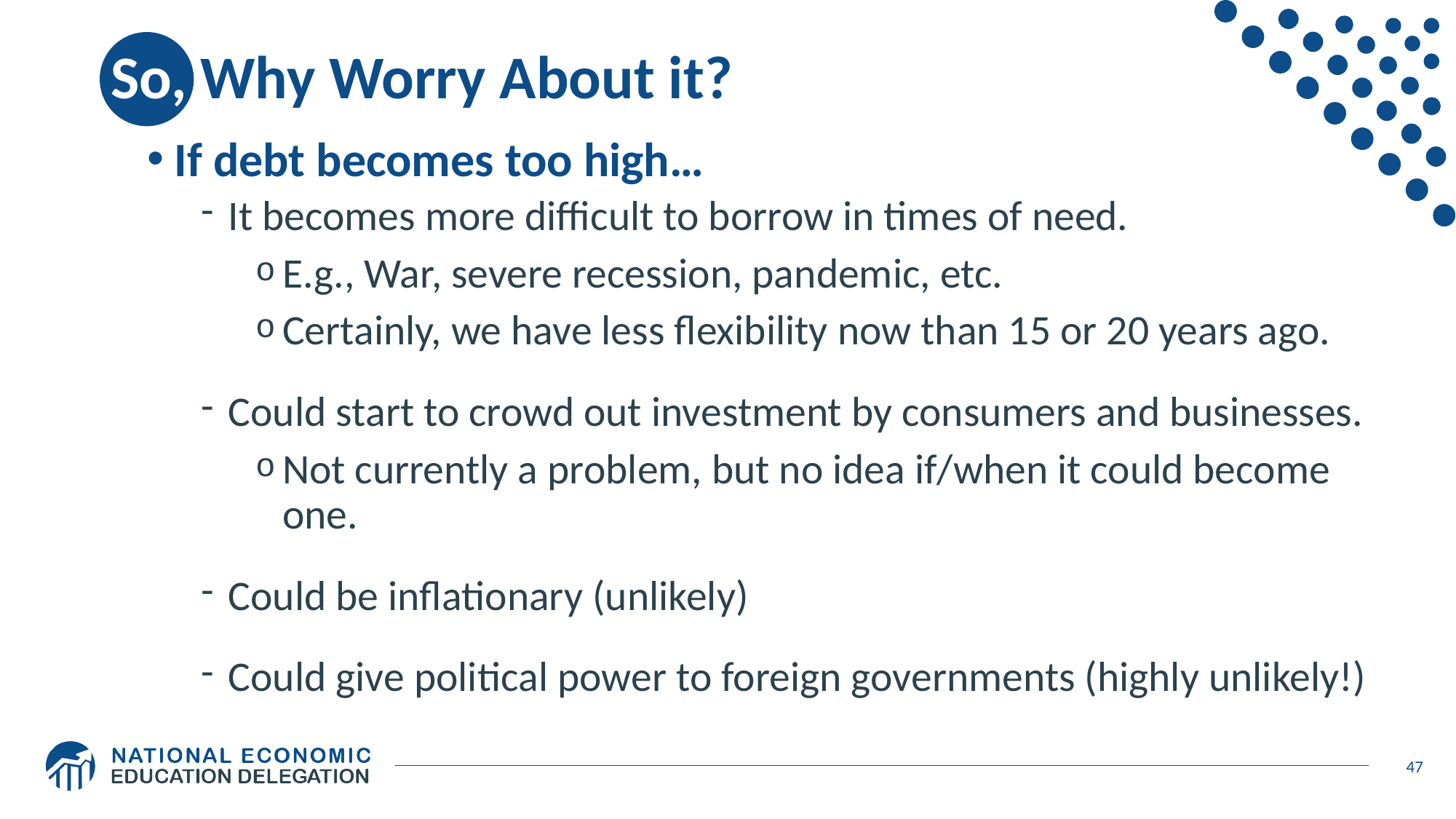

# So, Why Worry About it?
If debt becomes too high…
It becomes more difficult to borrow in times of need.
E.g., War, severe recession, pandemic, etc.
Certainly, we have less flexibility now than 15 or 20 years ago.
Could start to crowd out investment by consumers and businesses.
Not currently a problem, but no idea if/when it could become one.
Could be inflationary (unlikely)
Could give political power to foreign governments (highly unlikely!)
47